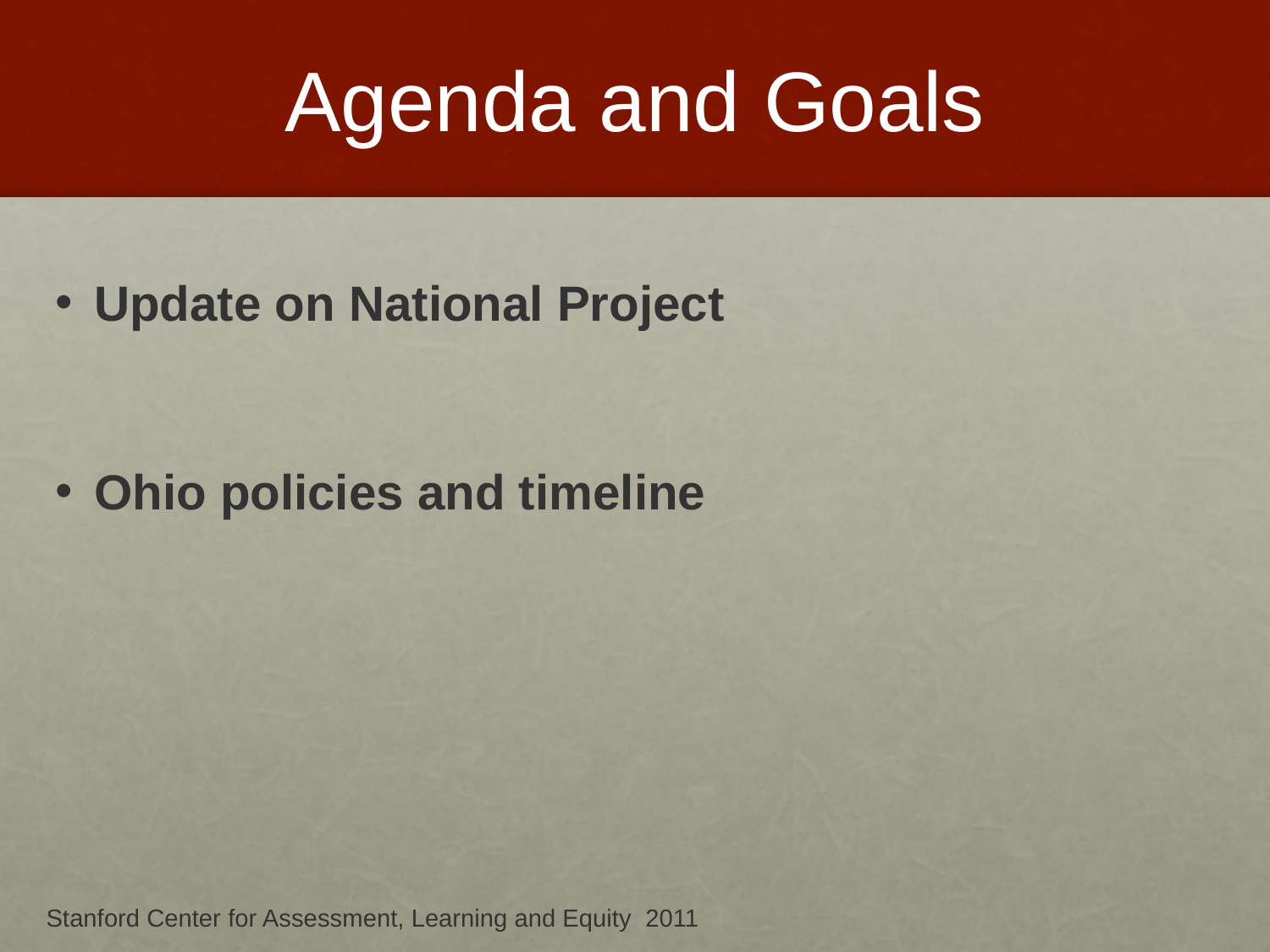

# Agenda and Goals
Update on National Project

Ohio policies and timeline
Stanford Center for Assessment, Learning and Equity  2011